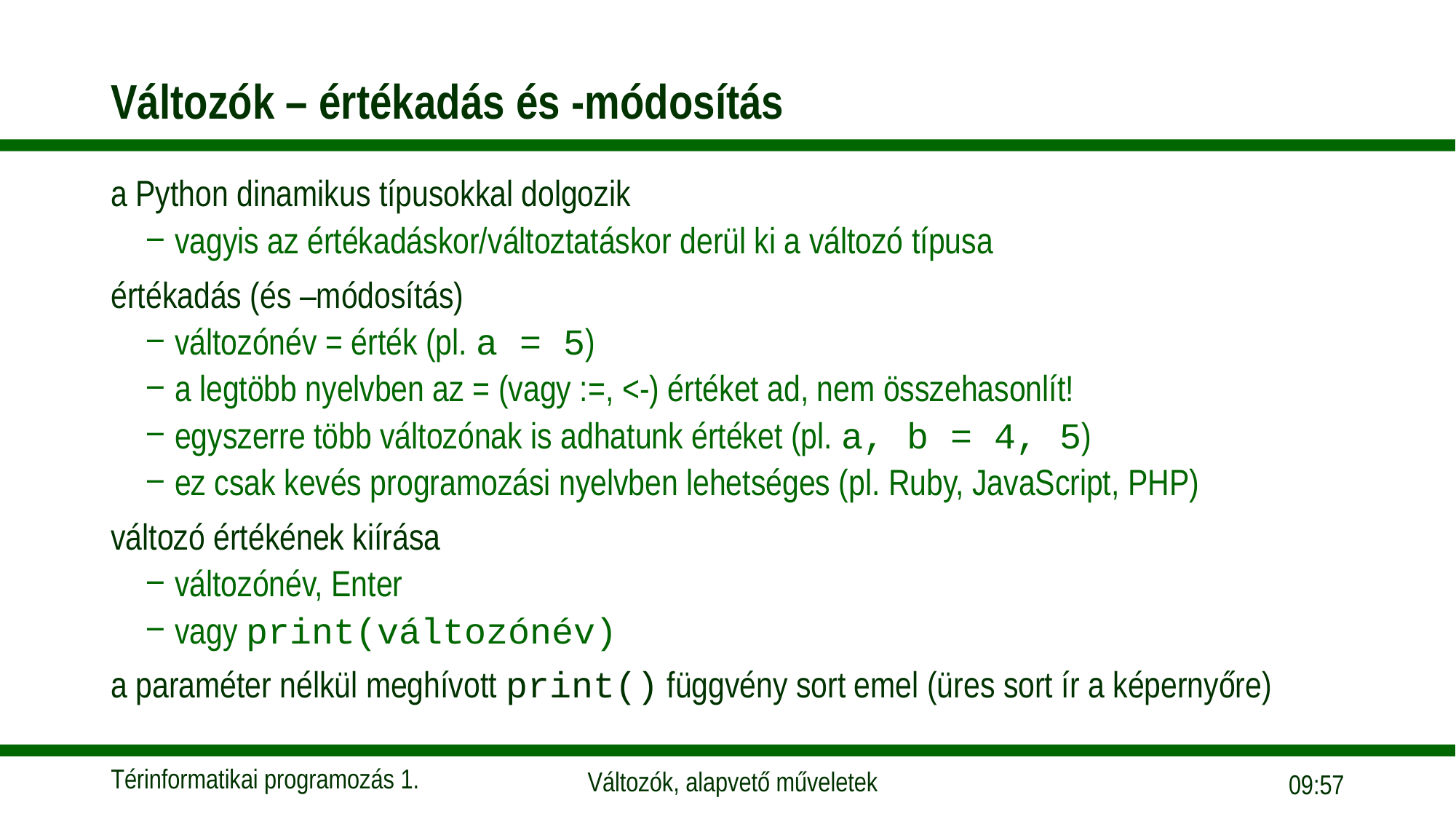

# Változók – értékadás és -módosítás
a Python dinamikus típusokkal dolgozik
vagyis az értékadáskor/változtatáskor derül ki a változó típusa
értékadás (és –módosítás)
változónév = érték (pl. a = 5)
a legtöbb nyelvben az = (vagy :=, <-) értéket ad, nem összehasonlít!
egyszerre több változónak is adhatunk értéket (pl. a, b = 4, 5)
ez csak kevés programozási nyelvben lehetséges (pl. Ruby, JavaScript, PHP)
változó értékének kiírása
változónév, Enter
vagy print(változónév)
a paraméter nélkül meghívott print() függvény sort emel (üres sort ír a képernyőre)
09:57